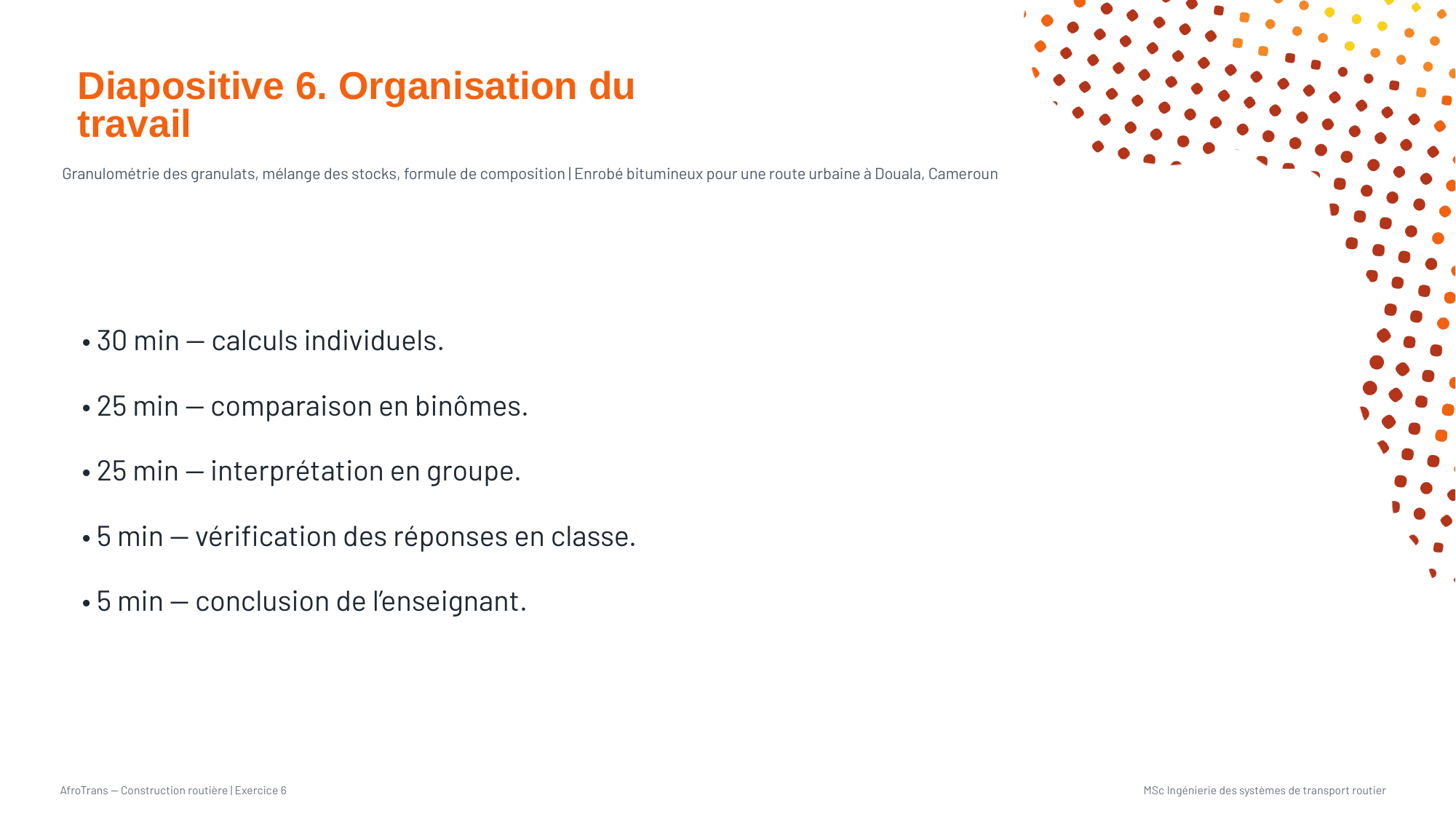

# Diapositive 6. Organisation du travail
Granulométrie des granulats, mélange des stocks, formule de composition | Enrobé bitumineux pour une route urbaine à Douala, Cameroun
• 30 min — calculs individuels.
• 25 min — comparaison en binômes.
• 25 min — interprétation en groupe.
• 5 min — vérification des réponses en classe.
• 5 min — conclusion de l’enseignant.
AfroTrans — Construction routière | Exercice 6
MSc Ingénierie des systèmes de transport routier